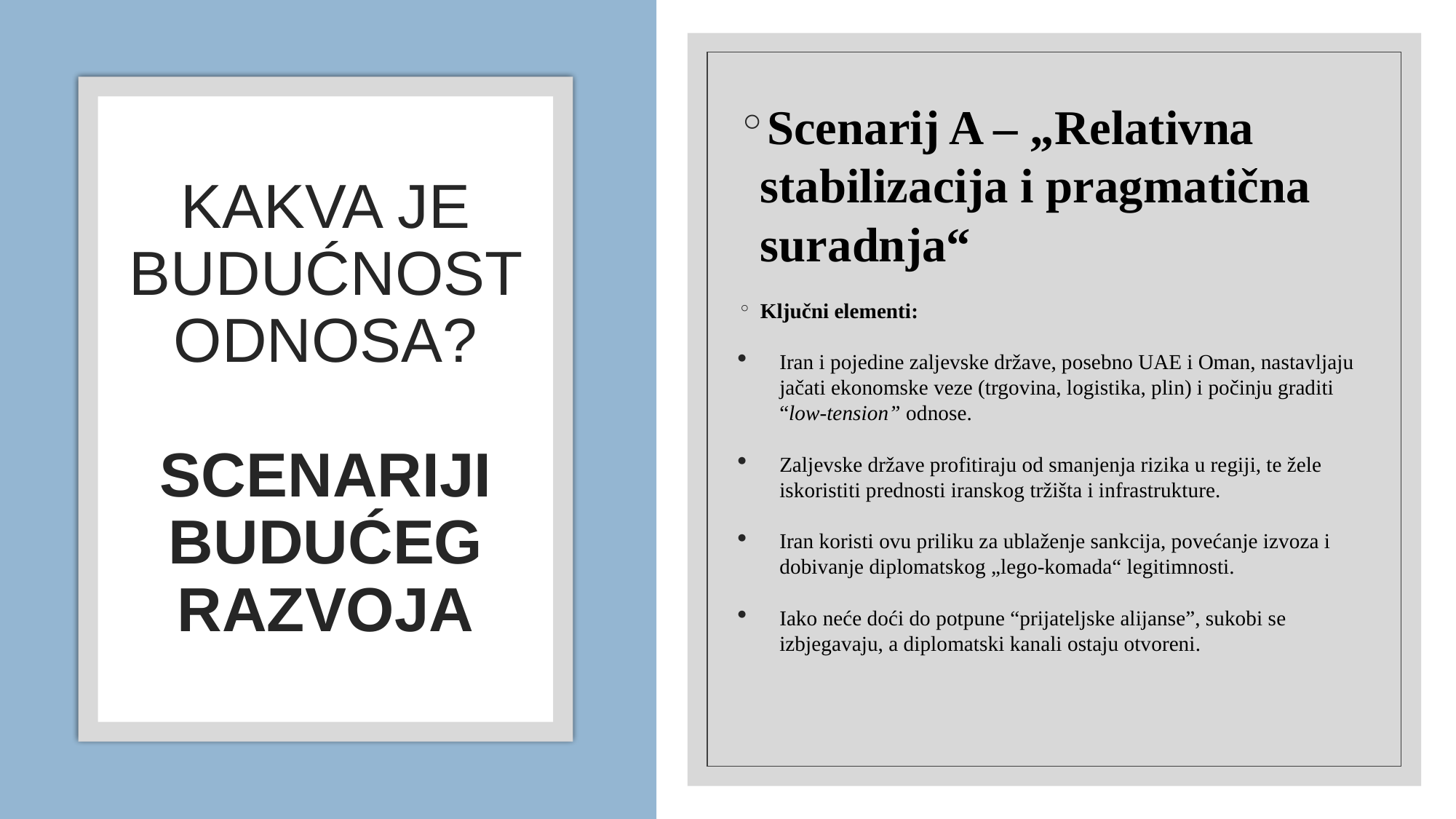

Scenarij A – „Relativna stabilizacija i pragmatična suradnja“
Ključni elementi:
Iran i pojedine zaljevske države, posebno UAE i Oman, nastavljaju jačati ekonomske veze (trgovina, logistika, plin) i počinju graditi “low-tension” odnose.
Zaljevske države profitiraju od smanjenja rizika u regiji, te žele iskoristiti prednosti iranskog tržišta i infrastrukture.
Iran koristi ovu priliku za ublaženje sankcija, povećanje izvoza i dobivanje diplomatskog „lego-komada“ legitimnosti.
Iako neće doći do potpune “prijateljske alijanse”, sukobi se izbjegavaju, a diplomatski kanali ostaju otvoreni.

# KAKVA JE BUDUĆNOST ODNOSA? SCENARIJI BUDUĆEG RAZVOJA